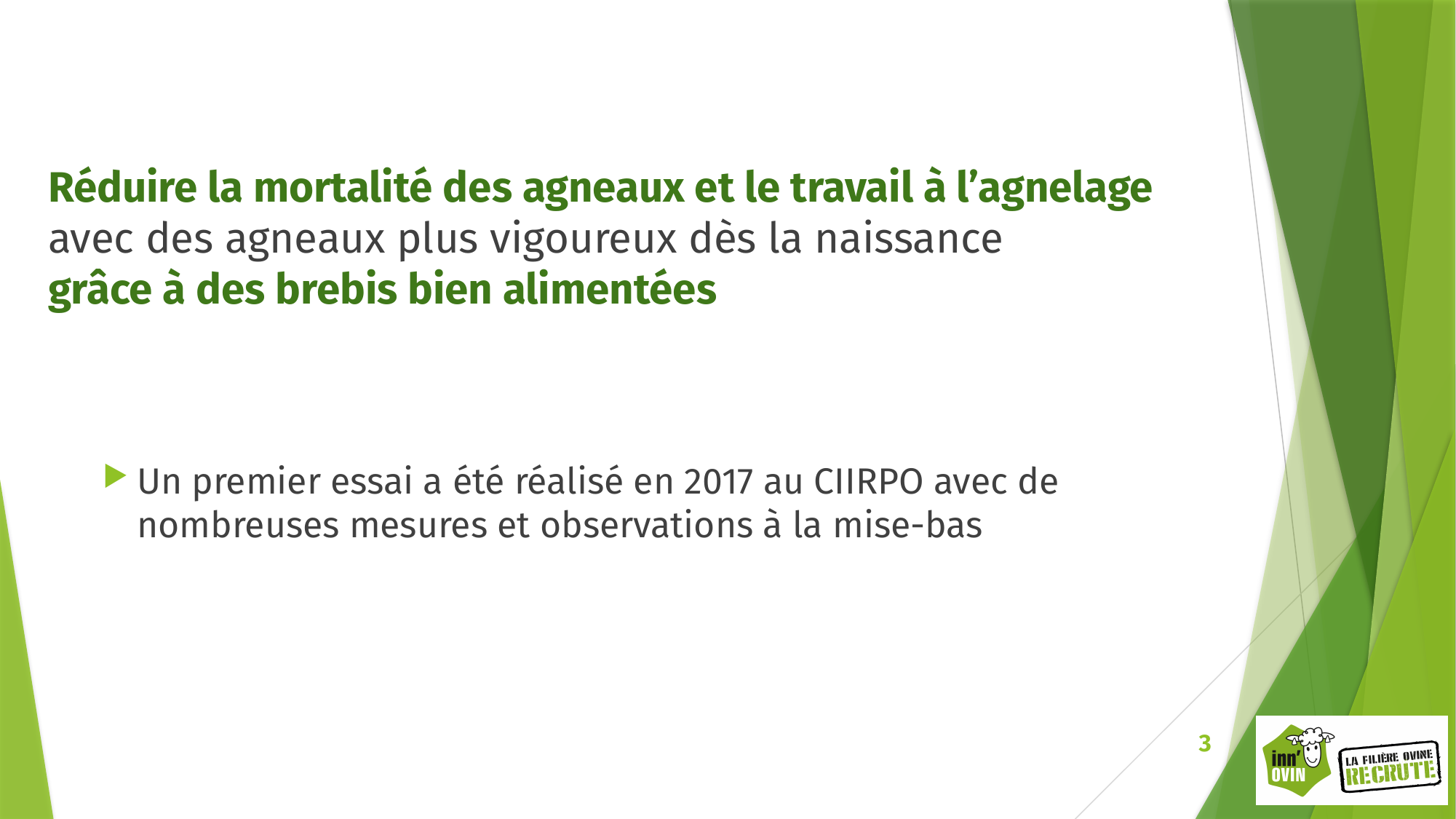

Réduire la mortalité des agneaux et le travail à l’agnelage avec des agneaux plus vigoureux dès la naissance
grâce à des brebis bien alimentées

Un premier essai a été réalisé en 2017 au CIIRPO avec de nombreuses mesures et observations à la mise-bas

3